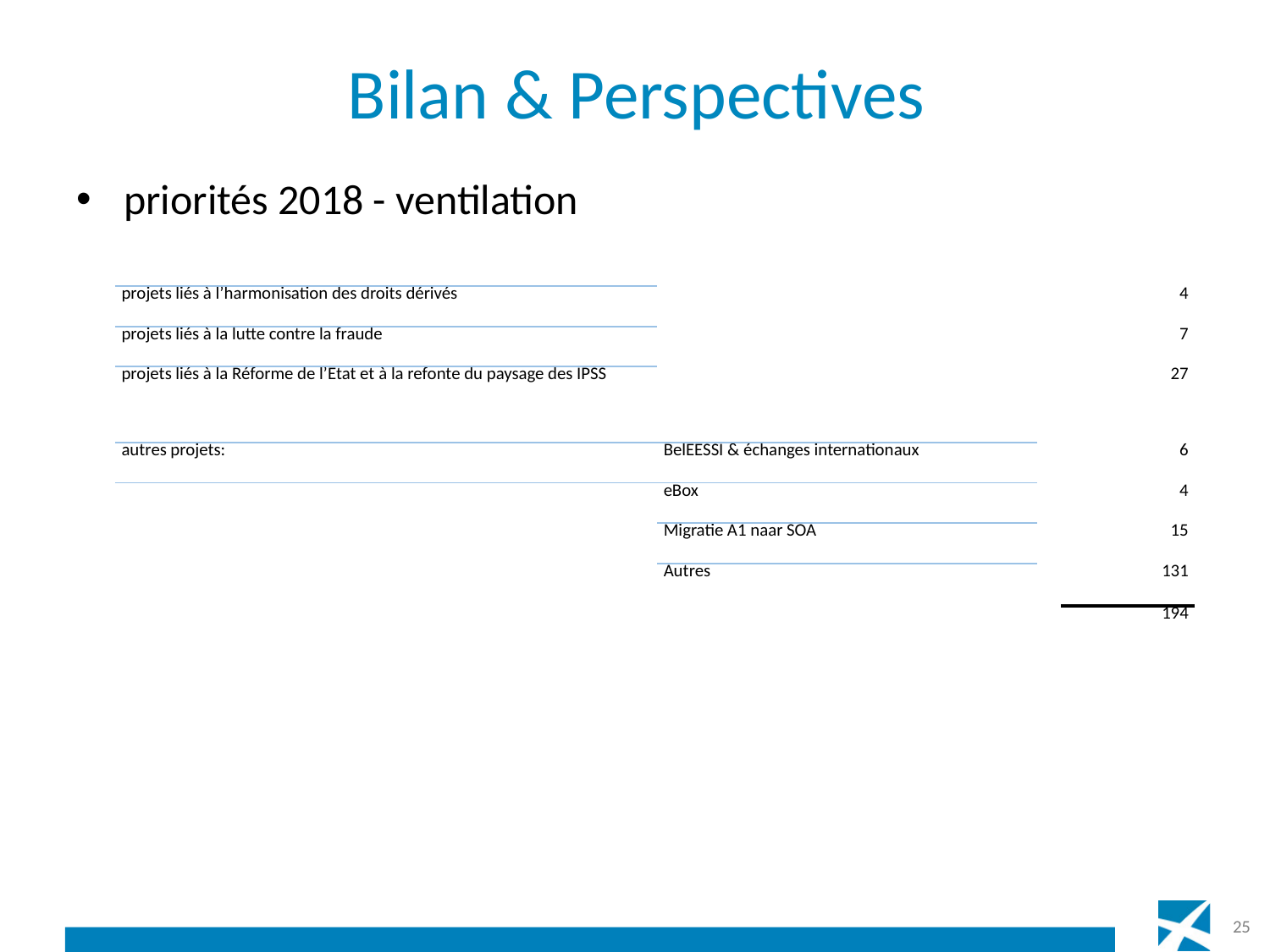

# Bilan & Perspectives
priorités 2018 - ventilation

| projets liés à l’harmonisation des droits dérivés |  |  | 4 |
| --- | --- | --- | --- |
| projets liés à la lutte contre la fraude |  |  | 7 |
| projets liés à la Réforme de l’Etat et à la refonte du paysage des IPSS |  |  | 27 |
| autres projets: | BelEESSI & échanges internationaux |  | 6 |
|  | eBox |  | 4 |
|  | Migratie A1 naar SOA |  | 15 |
|  | Autres |  | 131 |
|  |  |  | 194 |
25